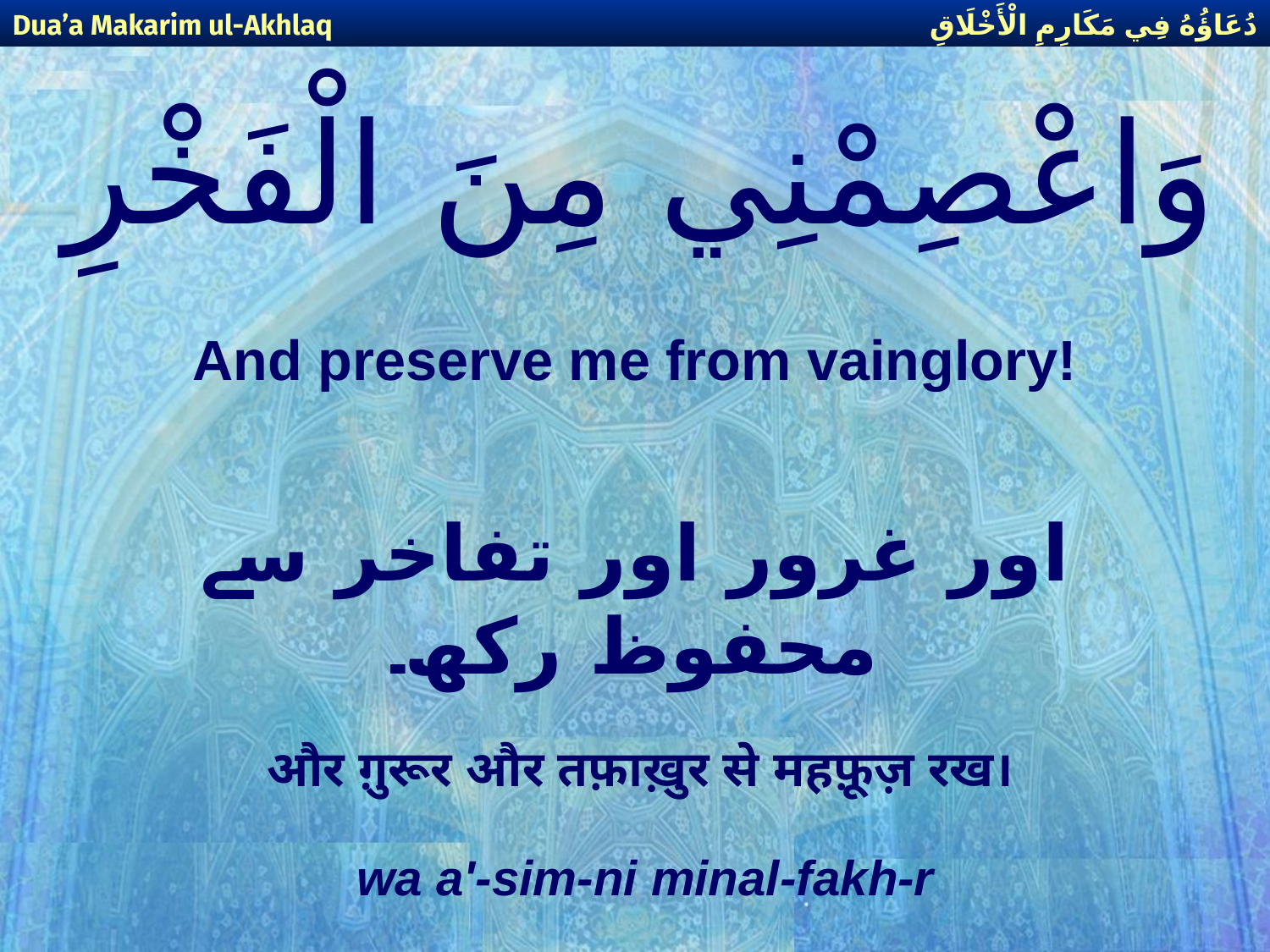

دُعَاؤُهُ فِي مَكَارِمِ الْأَخْلَاقِ
Dua’a Makarim ul-Akhlaq
# وَاعْصِمْنِي مِنَ الْفَخْرِ
And preserve me from vainglory!
اور غرور اور تفاخر سے محفوظ ركھ۔
और ग़ुरूर और तफ़ाख़ुर से महफ़ूज़ रख।
wa a'-sim-ni minal-fakh-r